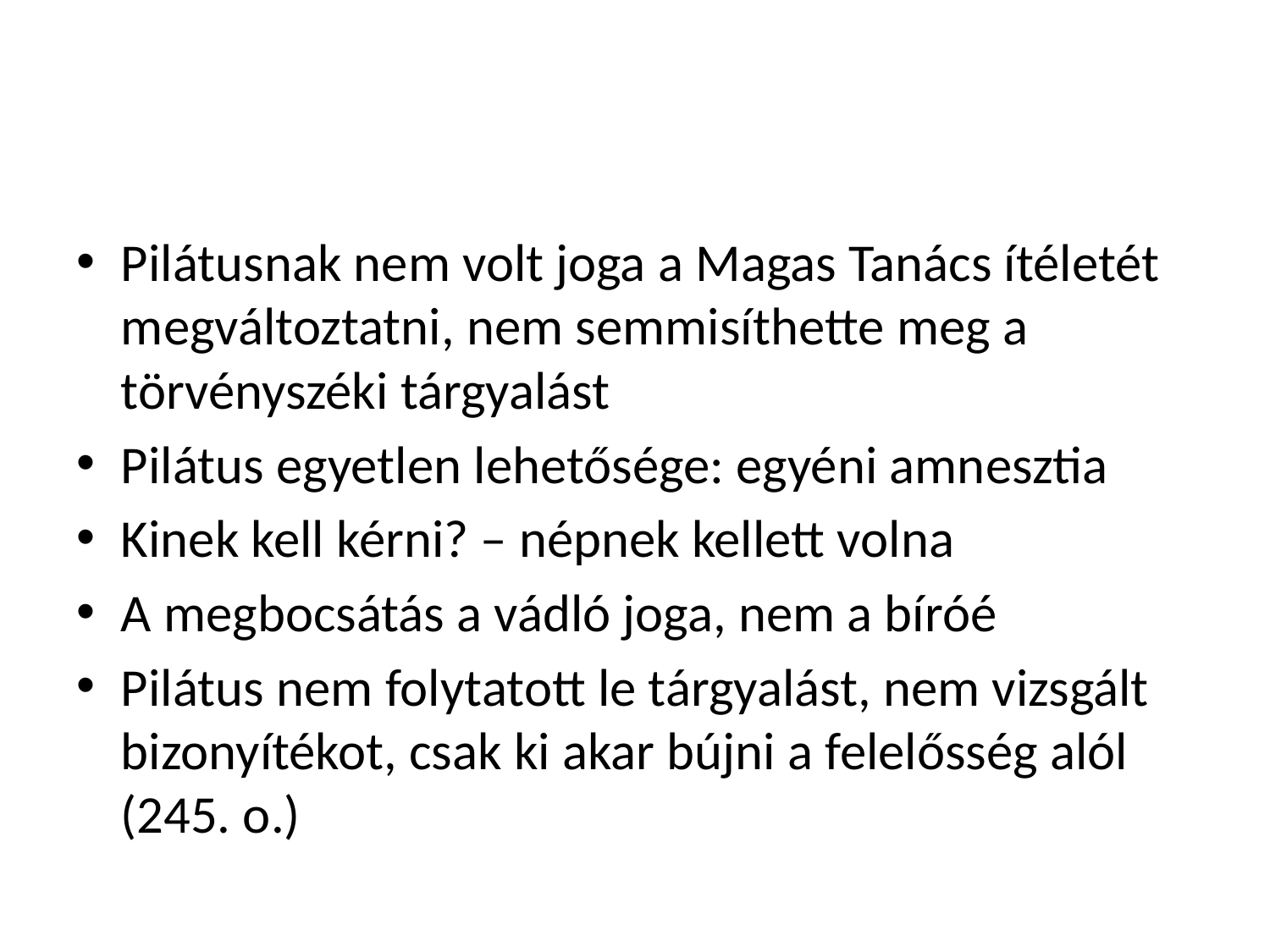

#
Pilátusnak nem volt joga a Magas Tanács ítéletét megváltoztatni, nem semmisíthette meg a törvényszéki tárgyalást
Pilátus egyetlen lehetősége: egyéni amnesztia
Kinek kell kérni? – népnek kellett volna
A megbocsátás a vádló joga, nem a bíróé
Pilátus nem folytatott le tárgyalást, nem vizsgált bizonyítékot, csak ki akar bújni a felelősség alól (245. o.)